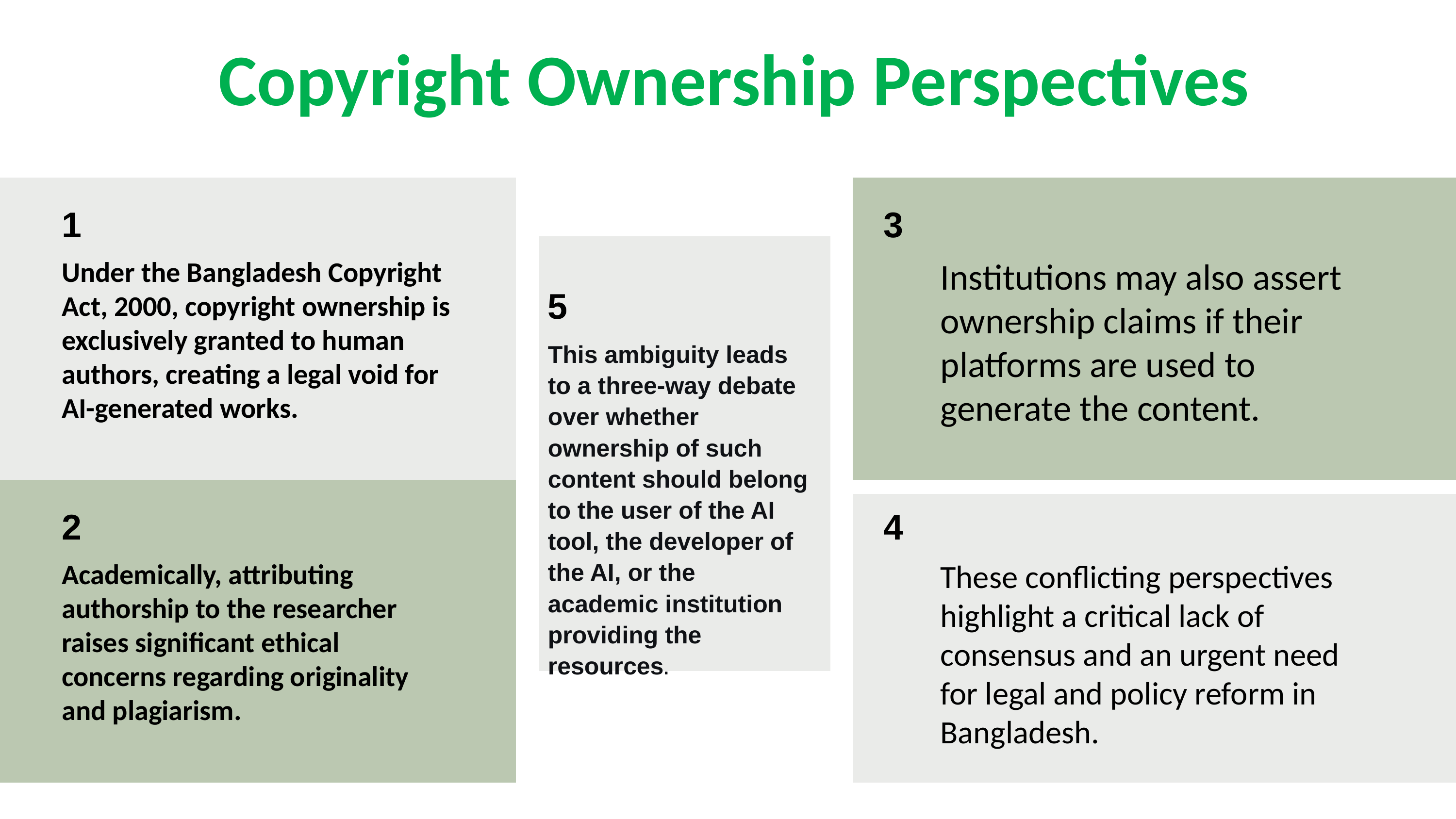

Copyright Ownership Perspectives

1
3

Under the Bangladesh Copyright Act, 2000, copyright ownership is exclusively granted to human authors, creating a legal void for AI-generated works.
Institutions may also assert ownership claims if their platforms are used to generate the content.
5
This ambiguity leads to a three-way debate over whether ownership of such content should belong to the user of the AI tool, the developer of the AI, or the academic institution providing the resources.

2
4
Academically, attributing authorship to the researcher raises significant ethical concerns regarding originality and plagiarism.
These conflicting perspectives highlight a critical lack of consensus and an urgent need for legal and policy reform in Bangladesh.